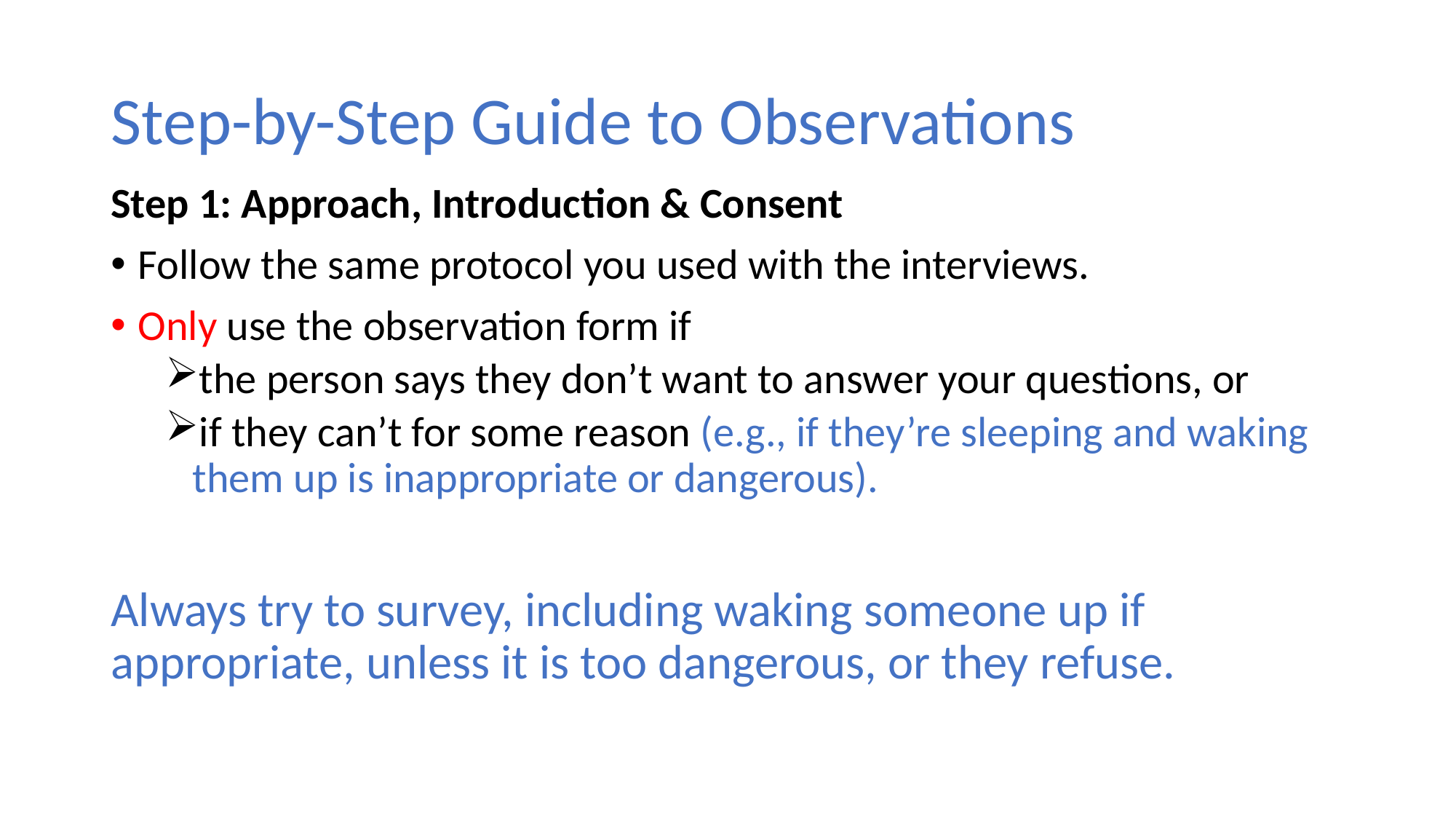

# Step-by-Step Guide to Observations
Step 1: Approach, Introduction & Consent
Follow the same protocol you used with the interviews.
Only use the observation form if
the person says they don’t want to answer your questions, or
if they can’t for some reason (e.g., if they’re sleeping and waking them up is inappropriate or dangerous).

Always try to survey, including waking someone up if appropriate, unless it is too dangerous, or they refuse.